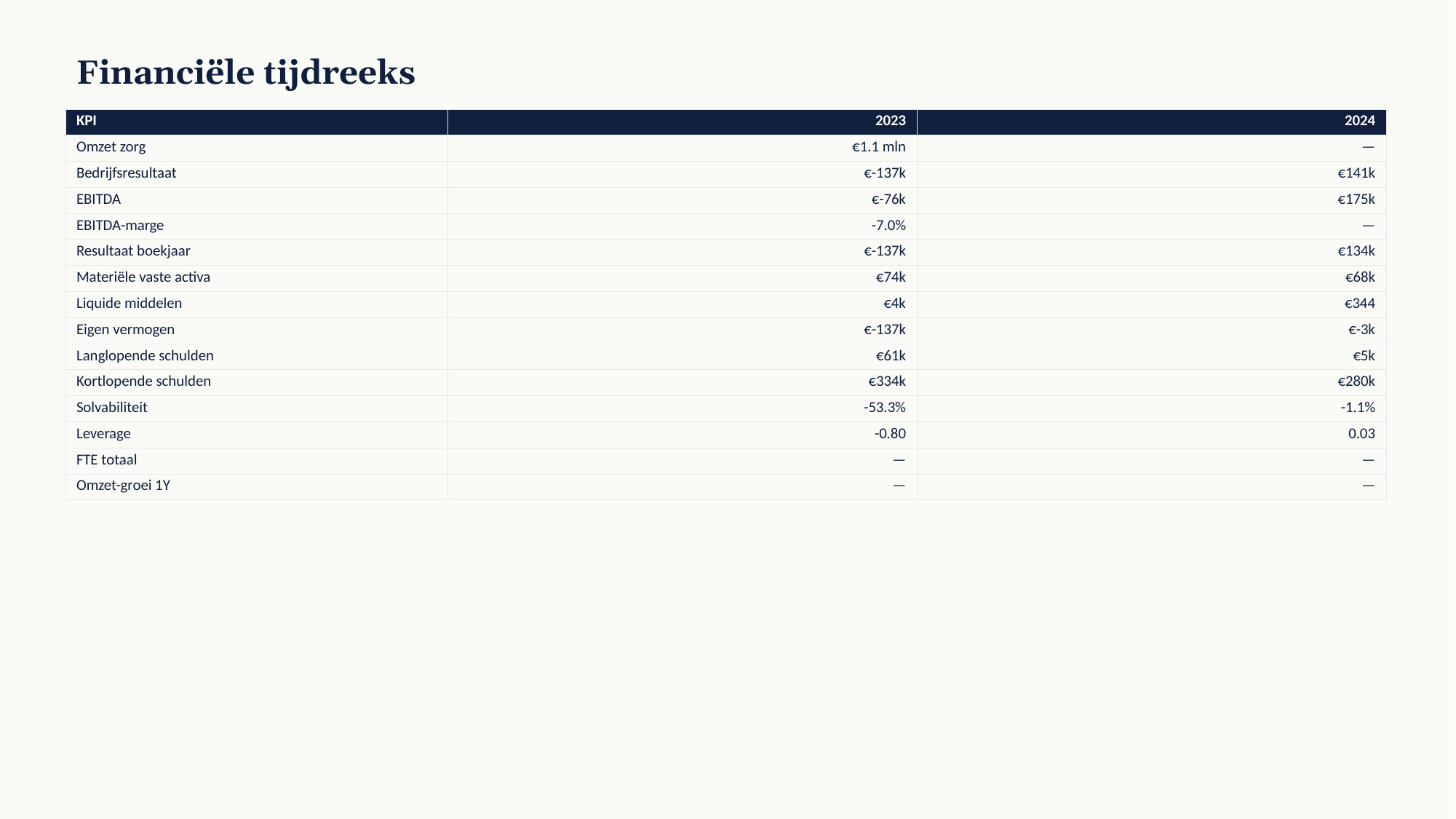

Financiële tijdreeks
| KPI | 2023 | 2024 |
| --- | --- | --- |
| Omzet zorg | €1.1 mln | — |
| Bedrijfsresultaat | €-137k | €141k |
| EBITDA | €-76k | €175k |
| EBITDA-marge | -7.0% | — |
| Resultaat boekjaar | €-137k | €134k |
| Materiële vaste activa | €74k | €68k |
| Liquide middelen | €4k | €344 |
| Eigen vermogen | €-137k | €-3k |
| Langlopende schulden | €61k | €5k |
| Kortlopende schulden | €334k | €280k |
| Solvabiliteit | -53.3% | -1.1% |
| Leverage | -0.80 | 0.03 |
| FTE totaal | — | — |
| Omzet-groei 1Y | — | — |